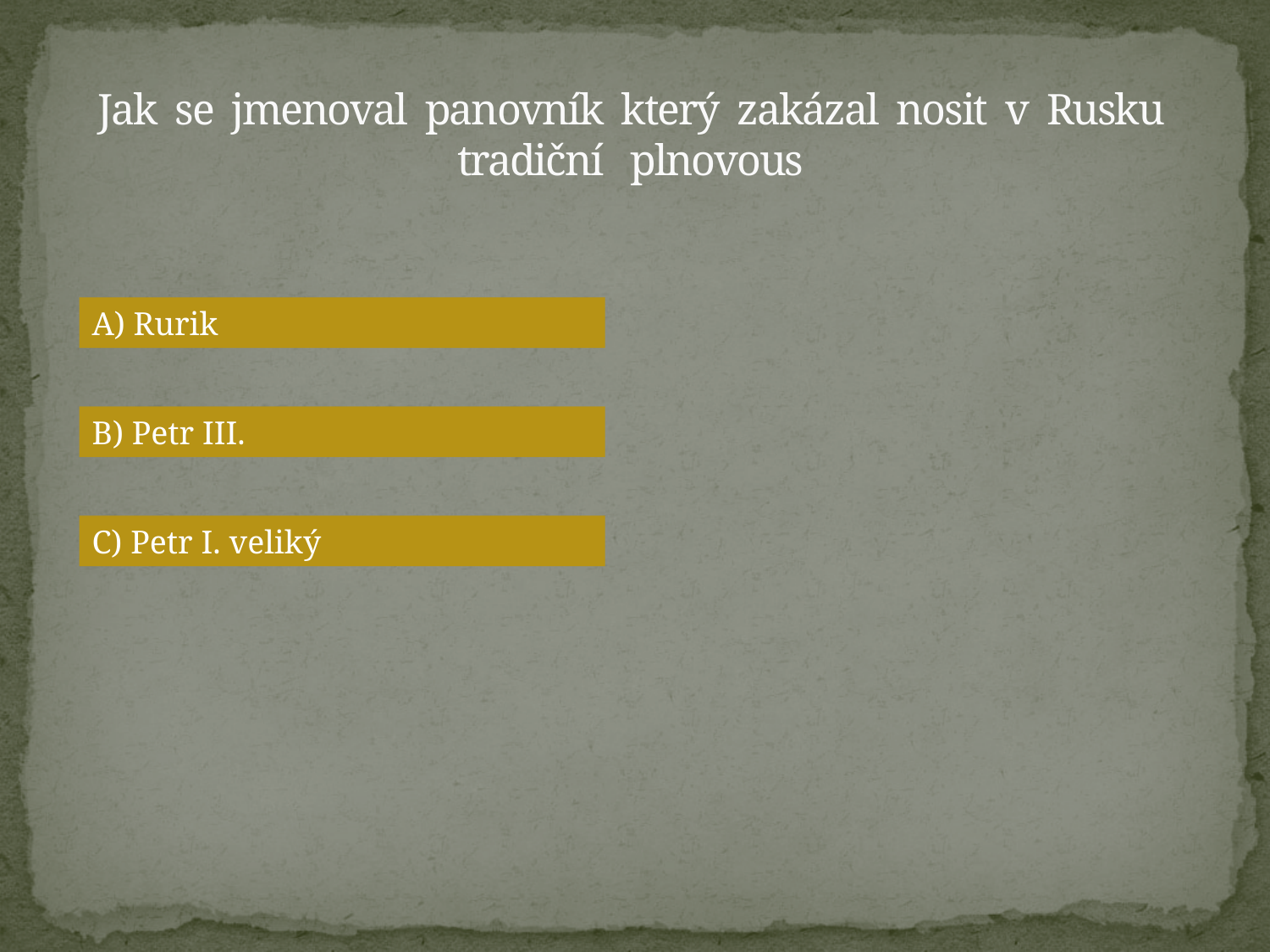

# Jak  se  jmenoval  panovník  který  zakázal  nosit  v  Rusku  tradiční   plnovous
A) Rurik
B) Petr III.
C) Petr I. veliký